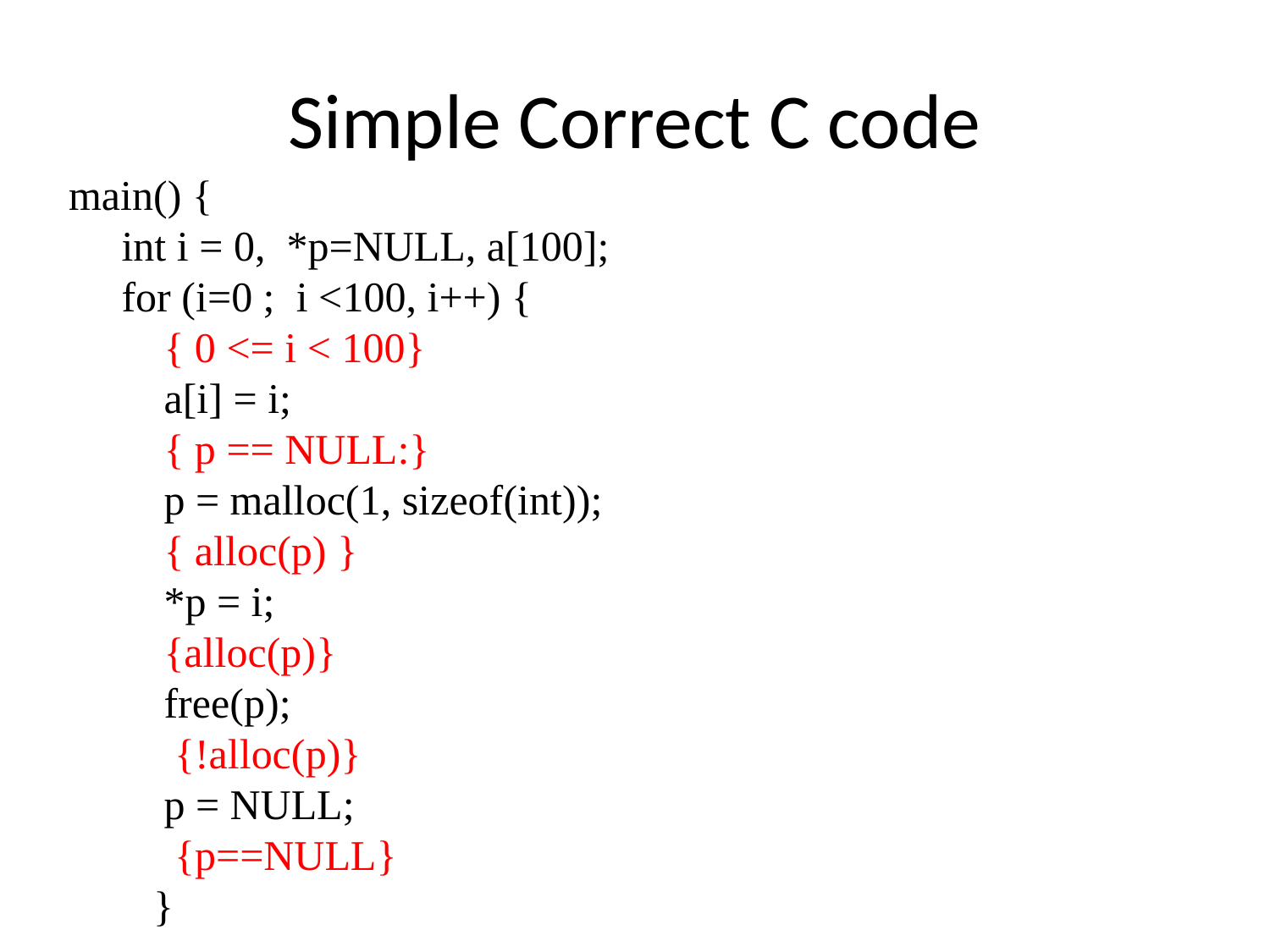

# Simple Correct C code
main() {
     int i = 0,  *p=NULL, a[100];
     for (i=0 ;  i <100, i++) {
         { 0 <= i < 100}
         a[i] = i;
         { p == NULL:}
         p = malloc(1, sizeof(int));
         { alloc(p) }
         *p = i;
         {alloc(p)}
         free(p);
          {!alloc(p)}
         p = NULL;
          {p==NULL}
        }